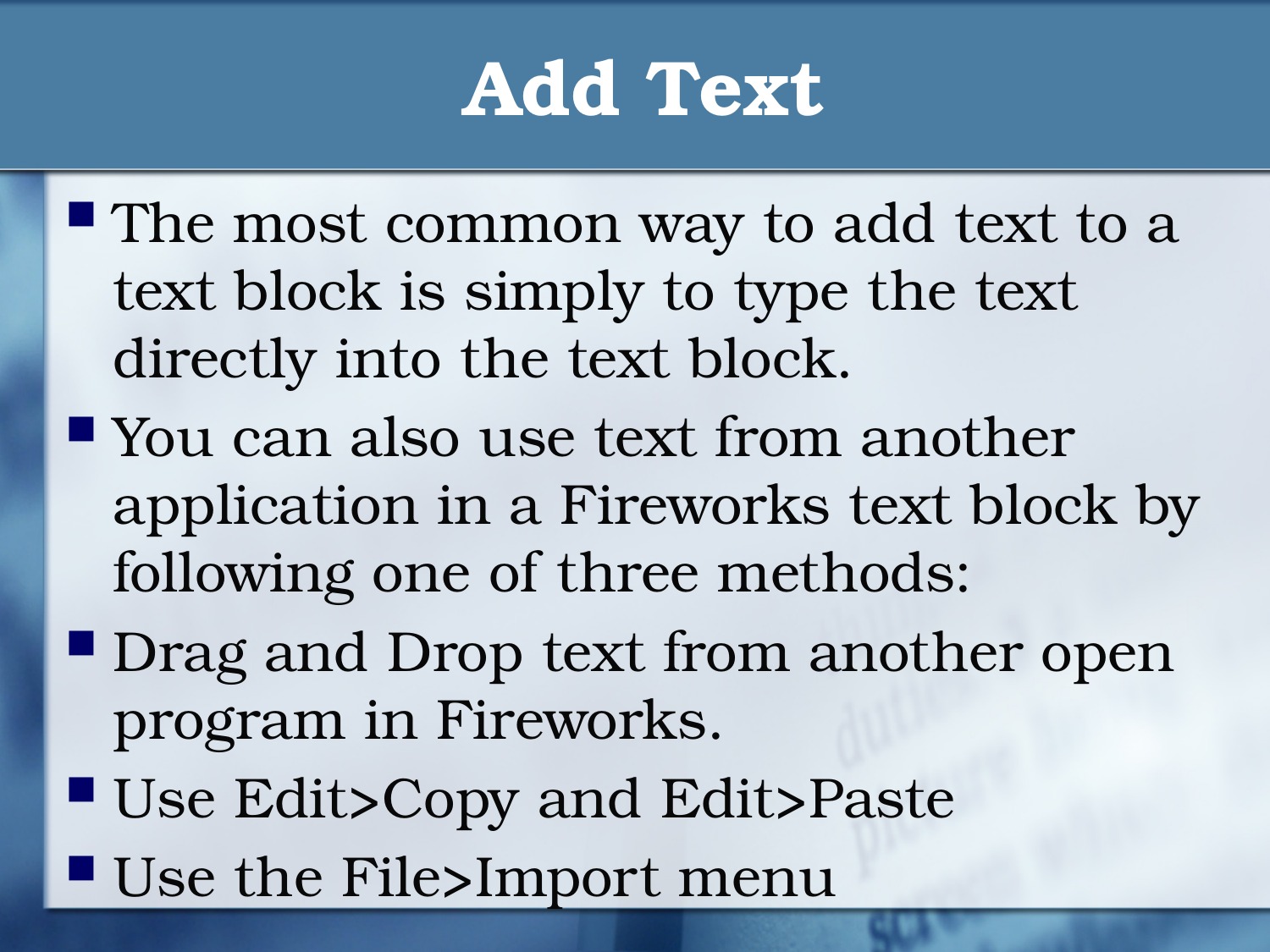

# Add Text
The most common way to add text to a text block is simply to type the text directly into the text block.
You can also use text from another application in a Fireworks text block by following one of three methods:
Drag and Drop text from another open program in Fireworks.
Use Edit>Copy and Edit>Paste
Use the File>Import menu